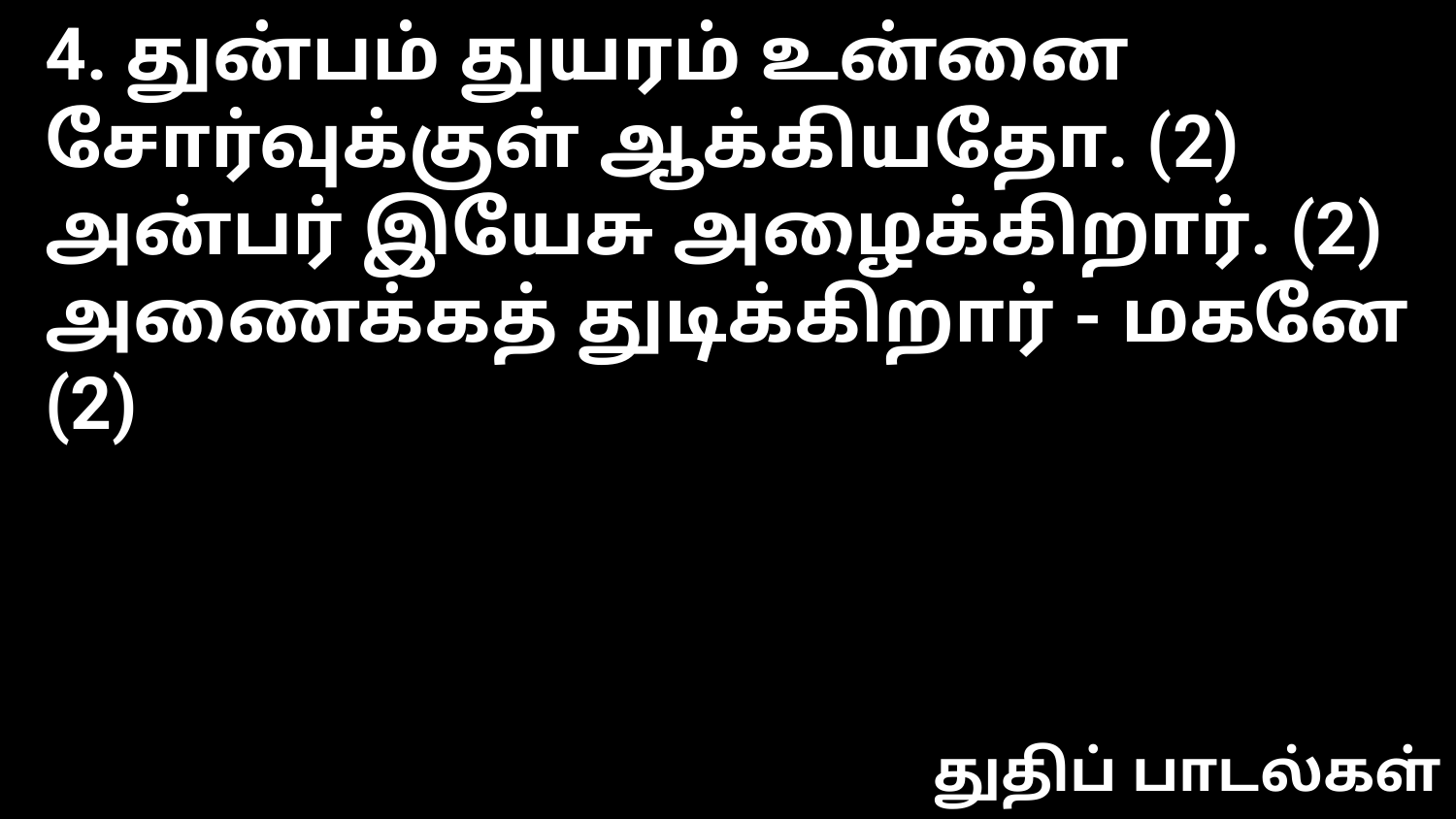

4. துன்பம் துயரம் உன்னை
சோர்வுக்குள் ஆக்கியதோ. (2)
அன்பர் இயேசு அழைக்கிறார். (2)
அணைக்கத் துடிக்கிறார் - மகனே (2)

துதிப் பாடல்கள்